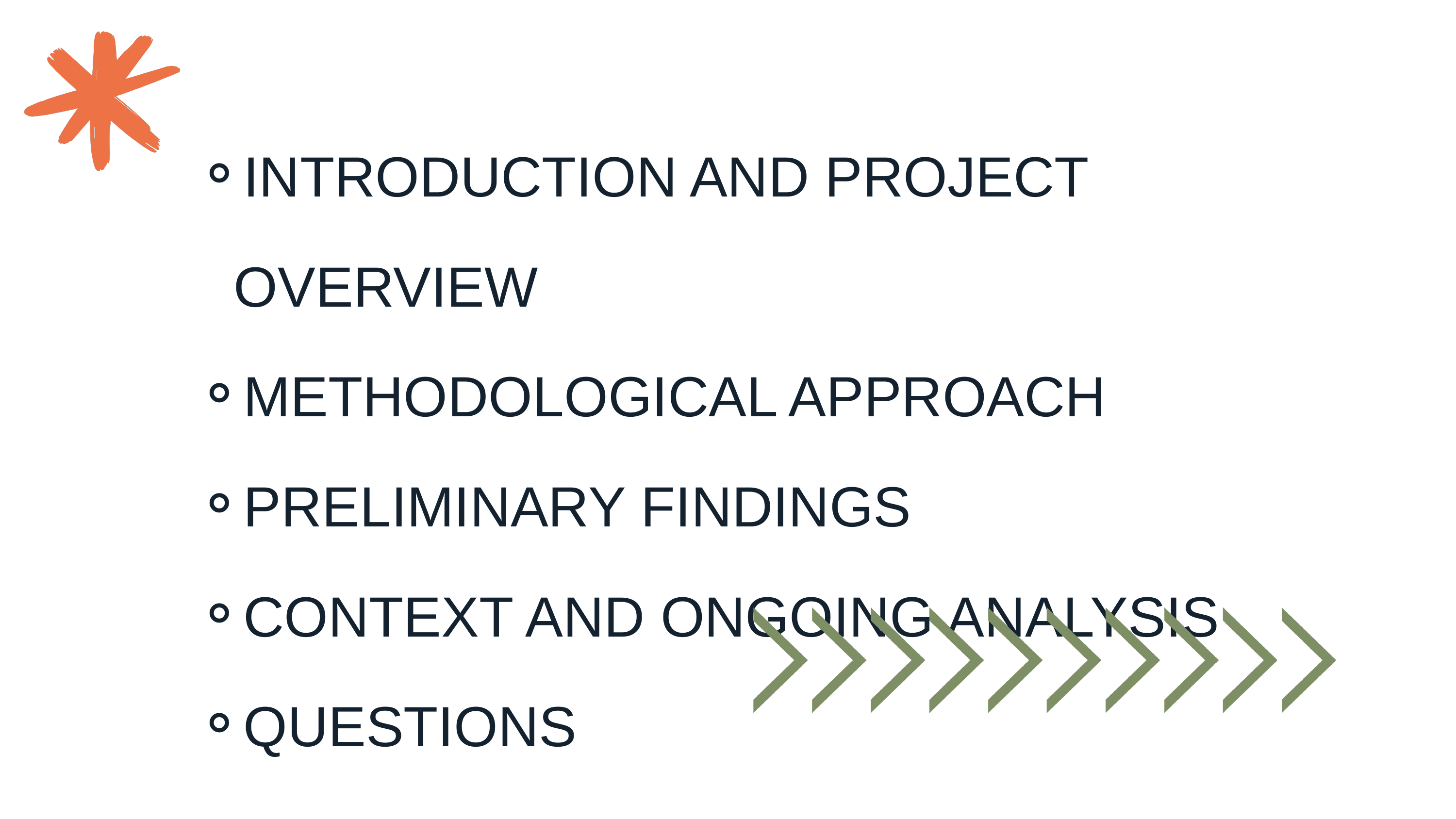

INTRODUCTION AND PROJECT OVERVIEW
METHODOLOGICAL APPROACH
PRELIMINARY FINDINGS
CONTEXT AND ONGOING ANALYSIS
QUESTIONS